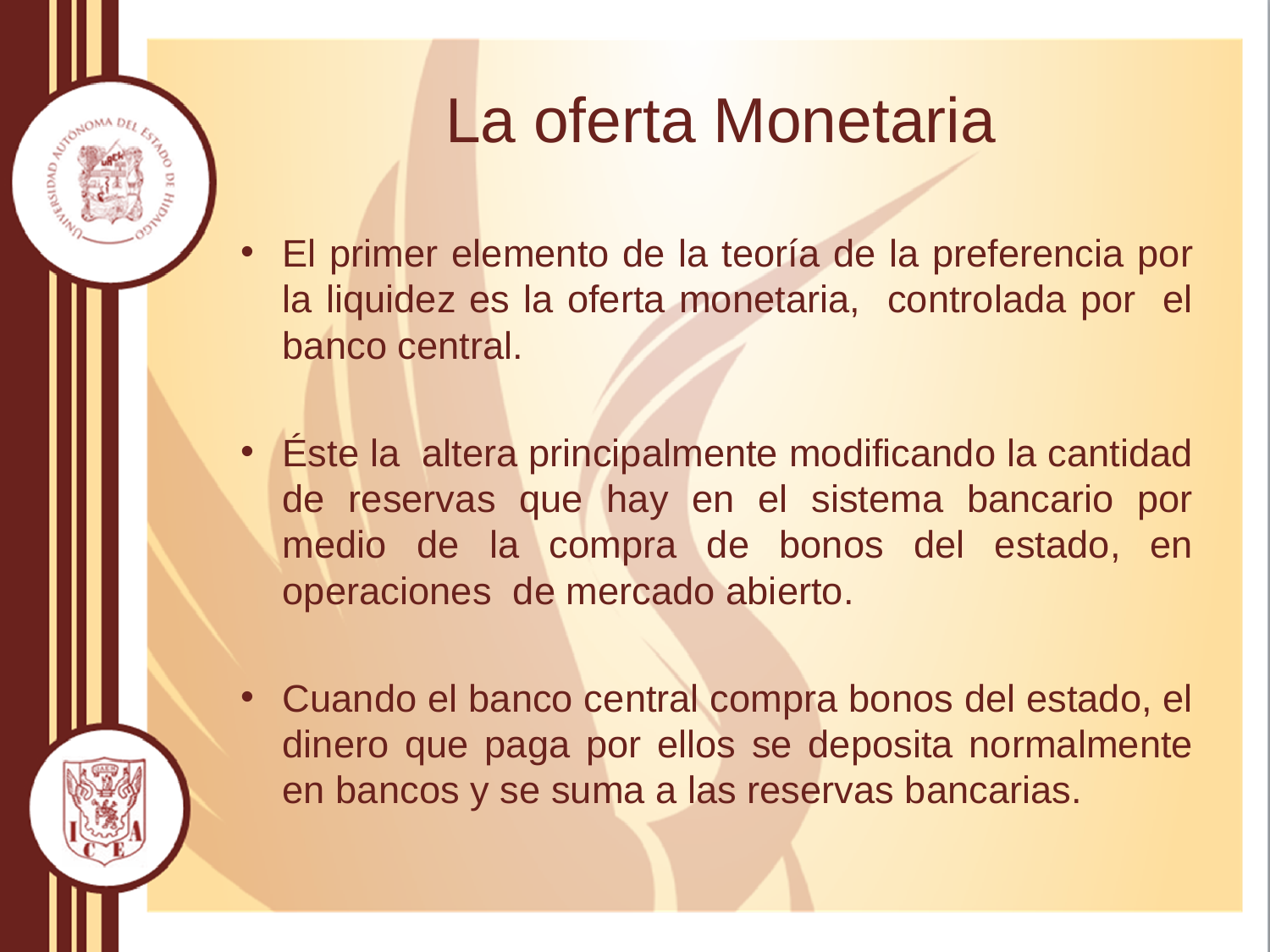

# La oferta Monetaria
El primer elemento de la teoría de la preferencia por la liquidez es la oferta monetaria,  controlada por  el banco central.

Éste la  altera principalmente modificando la cantidad de reservas que hay en el sistema bancario por medio de la compra de bonos del estado, en operaciones  de mercado abierto.

Cuando el banco central compra bonos del estado, el dinero que paga por ellos se deposita normalmente en bancos y se suma a las reservas bancarias.